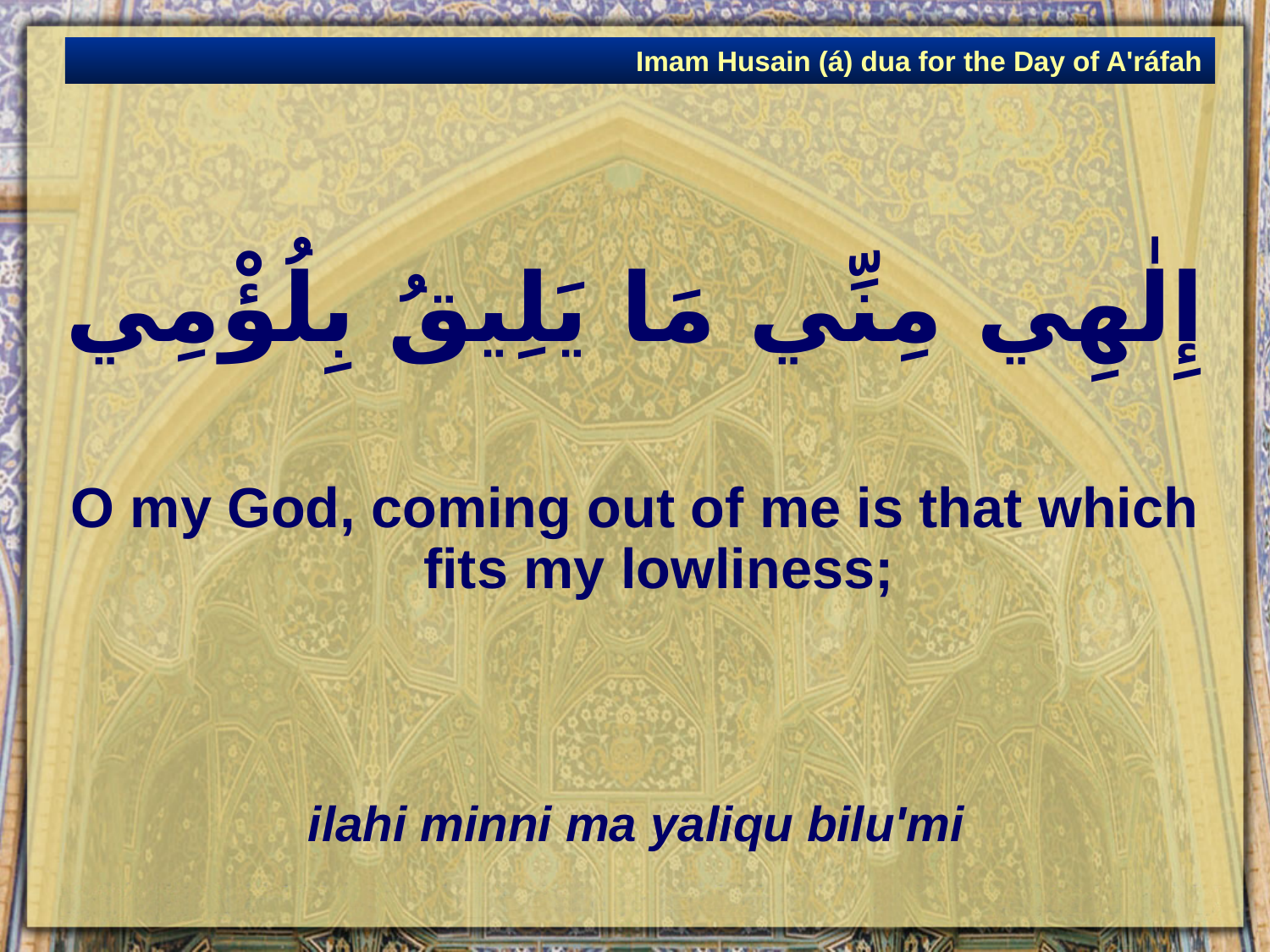

Imam Husain (á) dua for the Day of A'ráfah
# إِلٰهِي مِنِّي مَا يَلِيقُ بِلُؤْمِي
O my God, coming out of me is that which fits my lowliness;
ilahi minni ma yaliqu bilu'mi